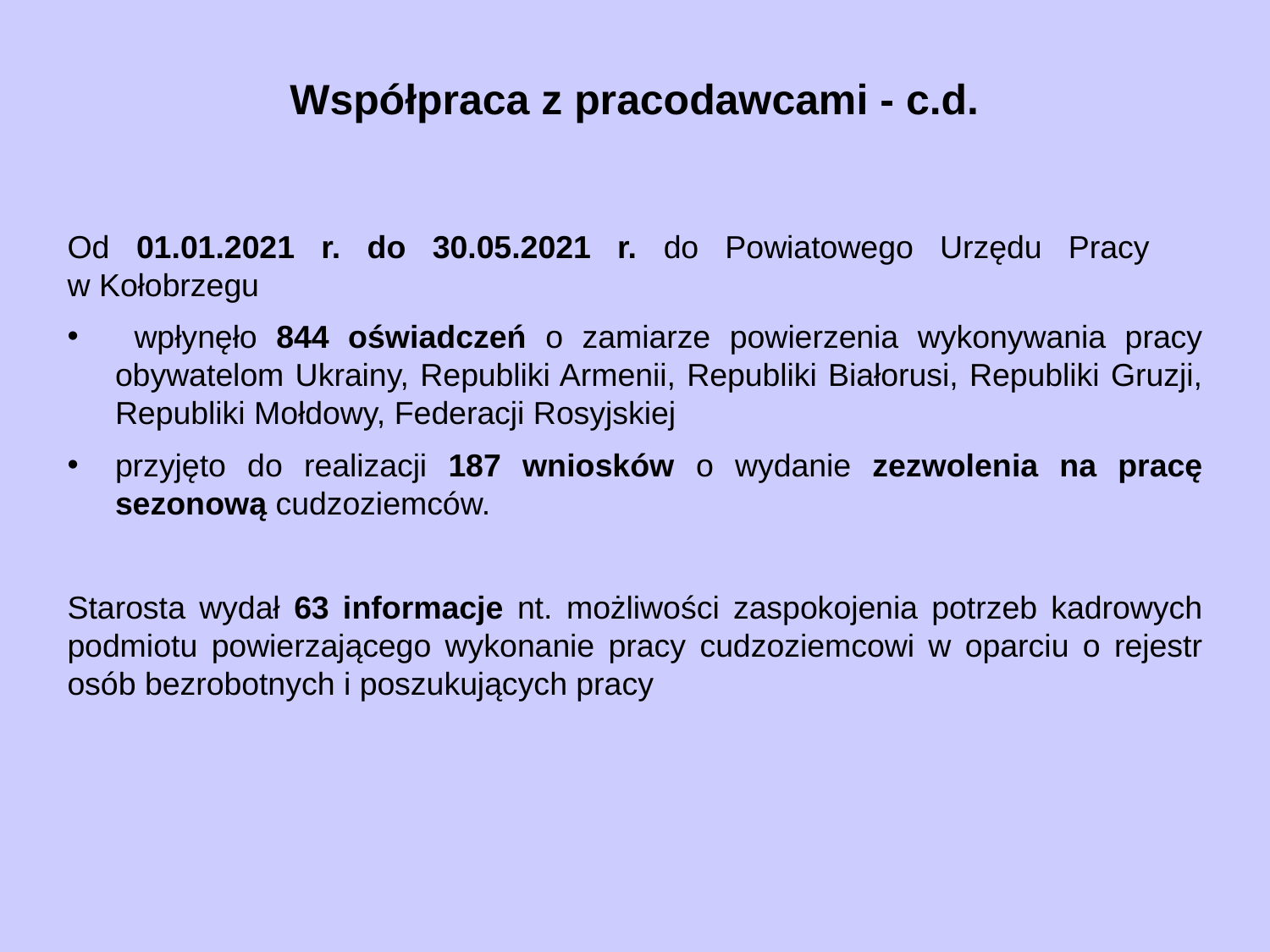

# Współpraca z pracodawcami - c.d.

Od 01.01.2021 r. do 30.05.2021 r. do Powiatowego Urzędu Pracy
w Kołobrzegu
 wpłynęło 844 oświadczeń o zamiarze powierzenia wykonywania pracy obywatelom Ukrainy, Republiki Armenii, Republiki Białorusi, Republiki Gruzji, Republiki Mołdowy, Federacji Rosyjskiej
przyjęto do realizacji 187 wniosków o wydanie zezwolenia na pracę sezonową cudzoziemców.

Starosta wydał 63 informacje nt. możliwości zaspokojenia potrzeb kadrowych podmiotu powierzającego wykonanie pracy cudzoziemcowi w oparciu o rejestr osób bezrobotnych i poszukujących pracy